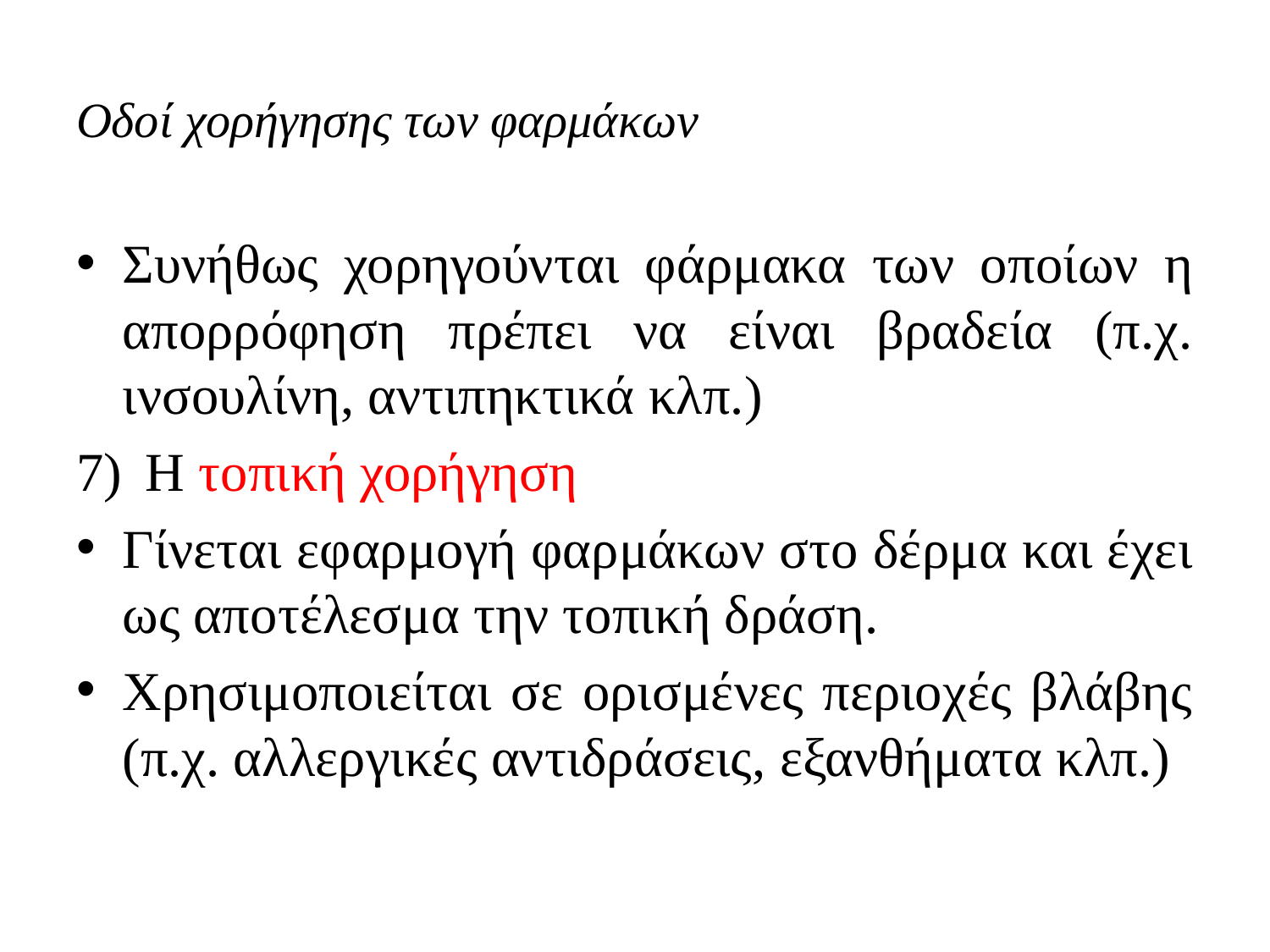

# Οδοί χορήγησης των φαρμάκων
Συνήθως χορηγούνται φάρμακα των οποίων η απορρόφηση πρέπει να είναι βραδεία (π.χ. ινσουλίνη, αντιπηκτικά κλπ.)
Η τοπική χορήγηση
Γίνεται εφαρμογή φαρμάκων στο δέρμα και έχει ως αποτέλεσμα την τοπική δράση.
Χρησιμοποιείται σε ορισμένες περιοχές βλάβης (π.χ. αλλεργικές αντιδράσεις, εξανθήματα κλπ.)